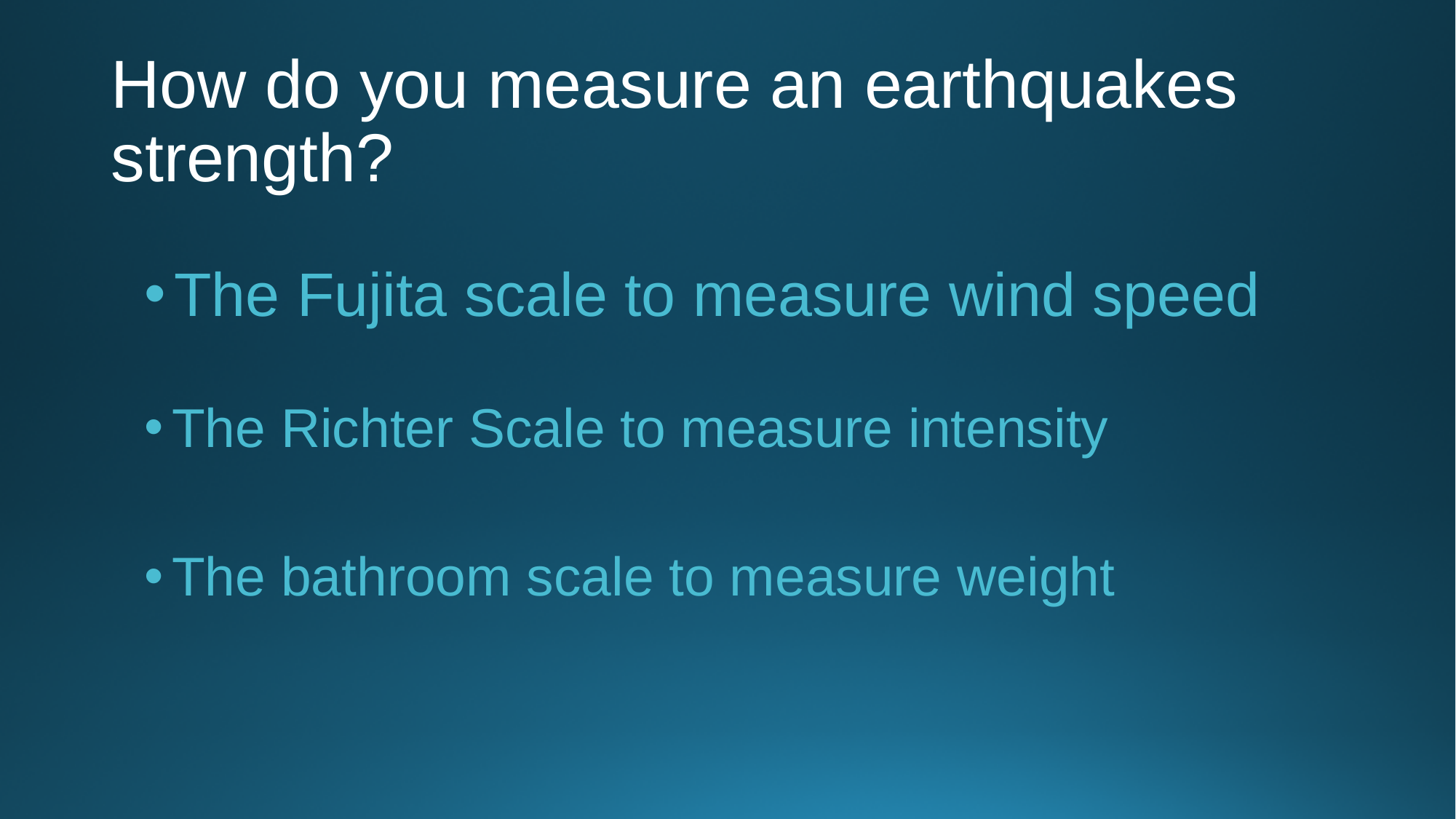

# How do you measure an earthquakes strength?
The Fujita scale to measure wind speed
The Richter Scale to measure intensity
The bathroom scale to measure weight